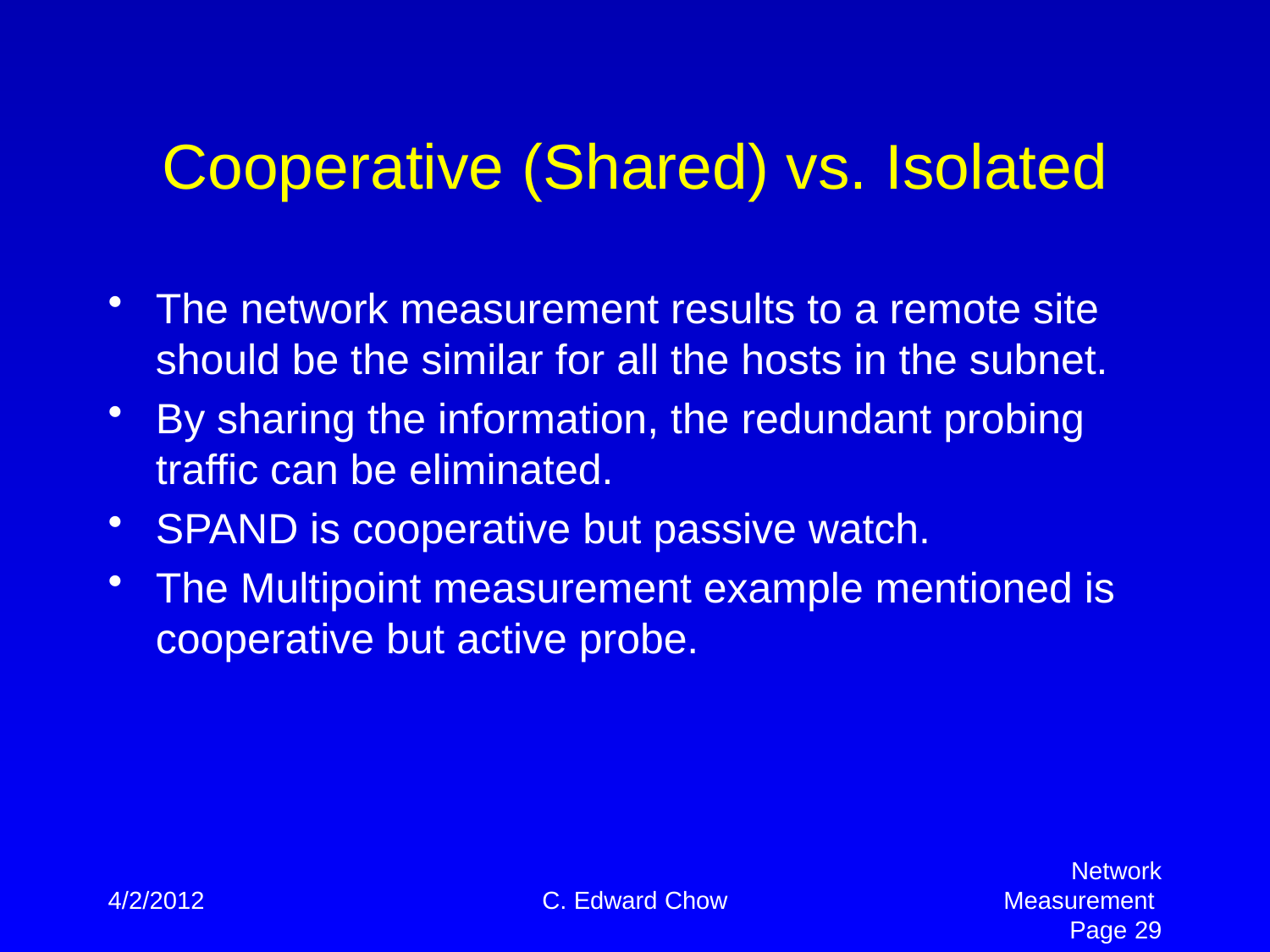

# Cooperative (Shared) vs. Isolated
The network measurement results to a remote site should be the similar for all the hosts in the subnet.
By sharing the information, the redundant probing traffic can be eliminated.
SPAND is cooperative but passive watch.
The Multipoint measurement example mentioned is cooperative but active probe.
4/2/2012
C. Edward Chow
Network Measurement  Page 29